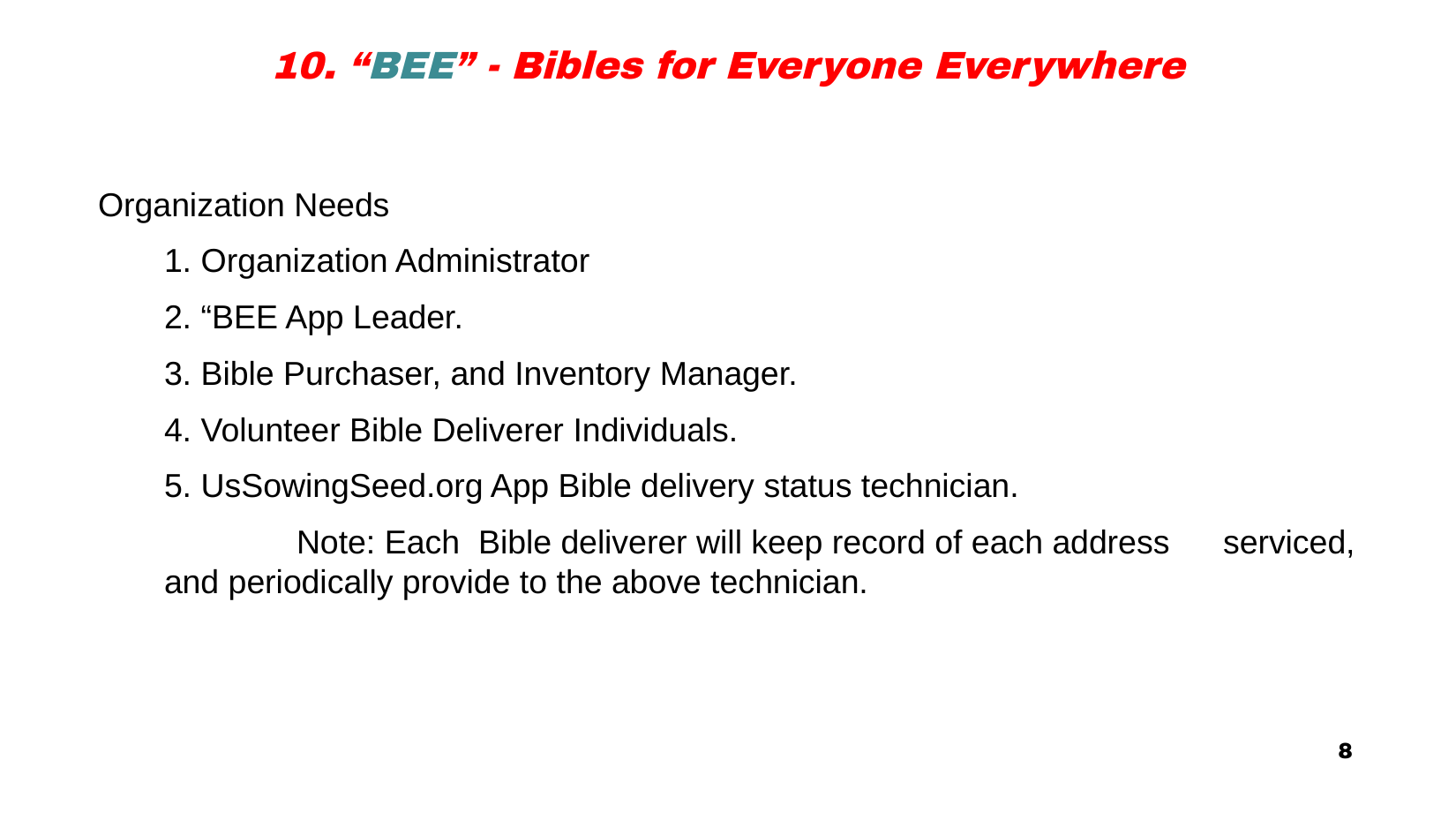

10. “BEE” - Bibles for Everyone Everywhere
Organization Needs
	1. Organization Administrator
	2. “BEE App Leader.
	3. Bible Purchaser, and Inventory Manager.
	4. Volunteer Bible Deliverer Individuals.
	5. UsSowingSeed.org App Bible delivery status technician.
		Note: Each  Bible deliverer will keep record of each address 	serviced, and periodically provide to the above technician.
8